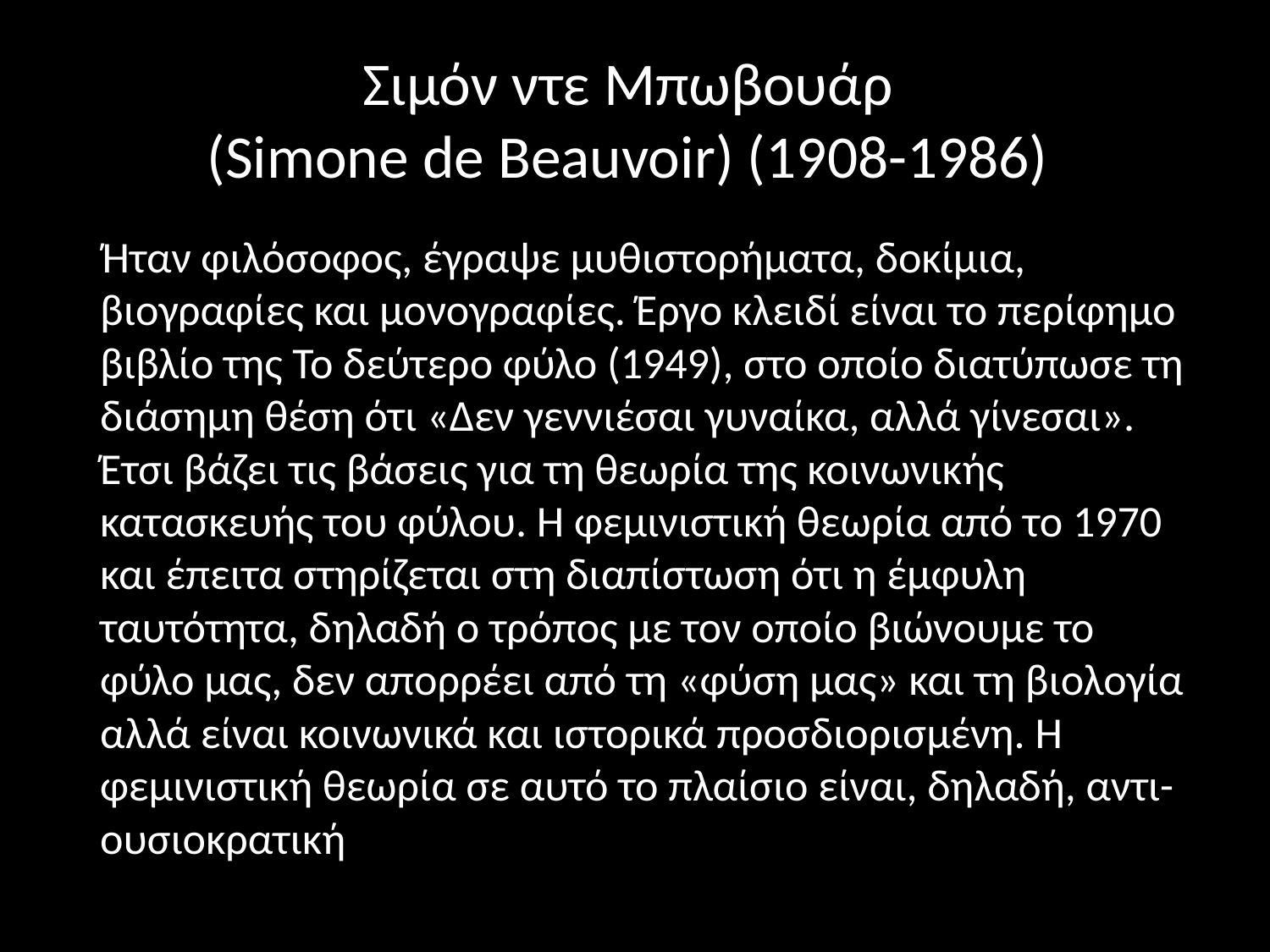

# Σιμόν ντε Μπωβουάρ (Simone de Beauvoir) (1908-1986)
     Ήταν φιλόσοφος, έγραψε μυθιστορήματα, δοκίμια, βιογραφίες και μονογραφίες. Έργο κλειδί είναι το περίφημο βιβλίο της Το δεύτερο φύλο (1949), στο οποίο διατύπωσε τη διάσημη θέση ότι «Δεν γεννιέσαι γυναίκα, αλλά γίνεσαι». Έτσι βάζει τις βάσεις για τη θεωρία της κοινωνικής κατασκευής του φύλου. Η φεμινιστική θεωρία από το 1970 και έπειτα στηρίζεται στη διαπίστωση ότι η έμφυλη ταυτότητα, δηλαδή ο τρόπος με τον οποίο βιώνουμε το φύλο μας, δεν απορρέει από τη «φύση μας» και τη βιολογία αλλά είναι κοινωνικά και ιστορικά προσδιορισμένη. Η φεμινιστική θεωρία σε αυτό το πλαίσιο είναι, δηλαδή, αντι- ουσιοκρατική